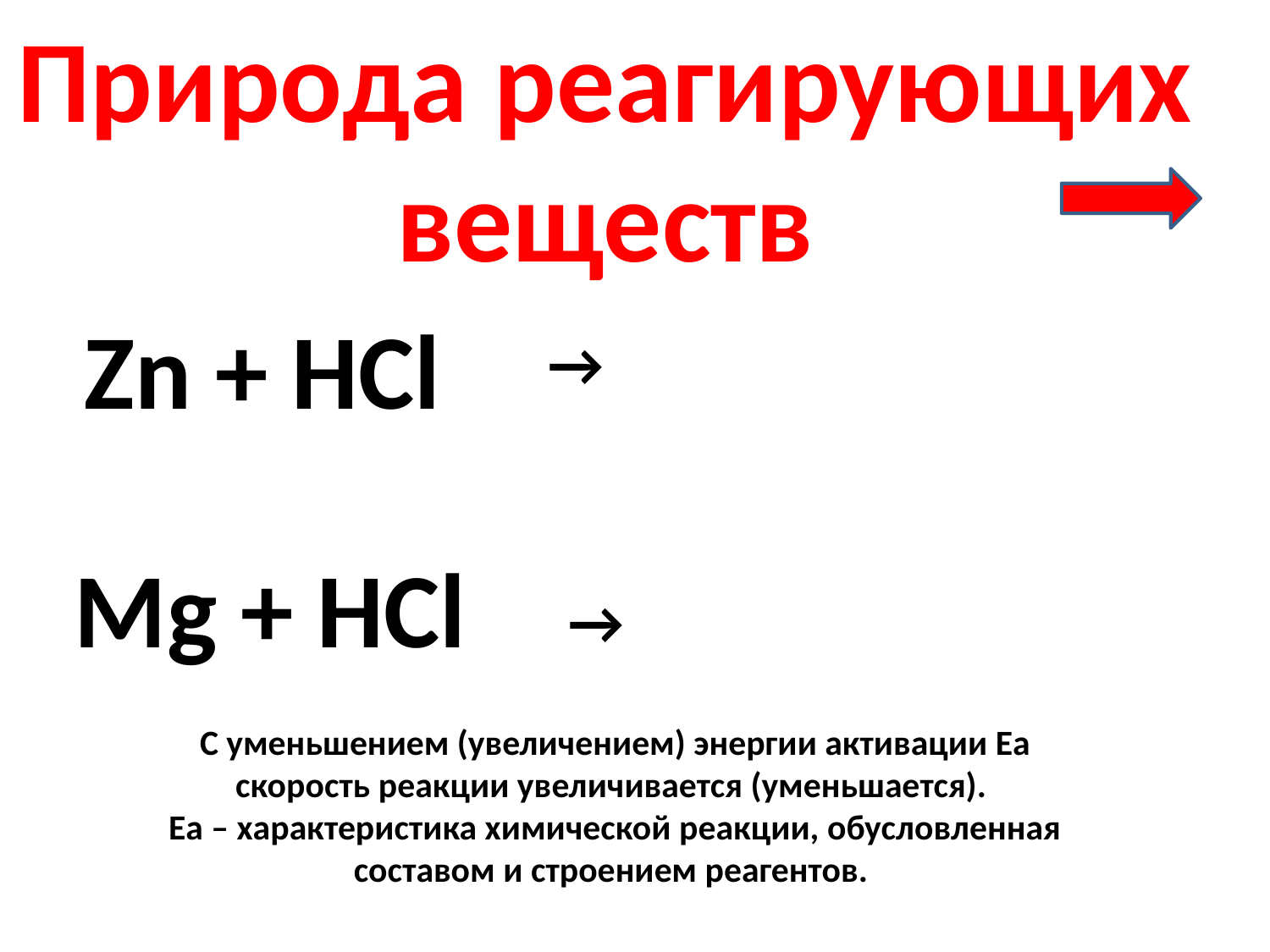

Природа реагирующих
веществ

→
Zn + HCl
→
Mg + HCl

С уменьшением (увеличением) энергии активации Еа скорость реакции увеличивается (уменьшается).
Еа – характеристика химической реакции, обусловленная составом и строением реагентов.